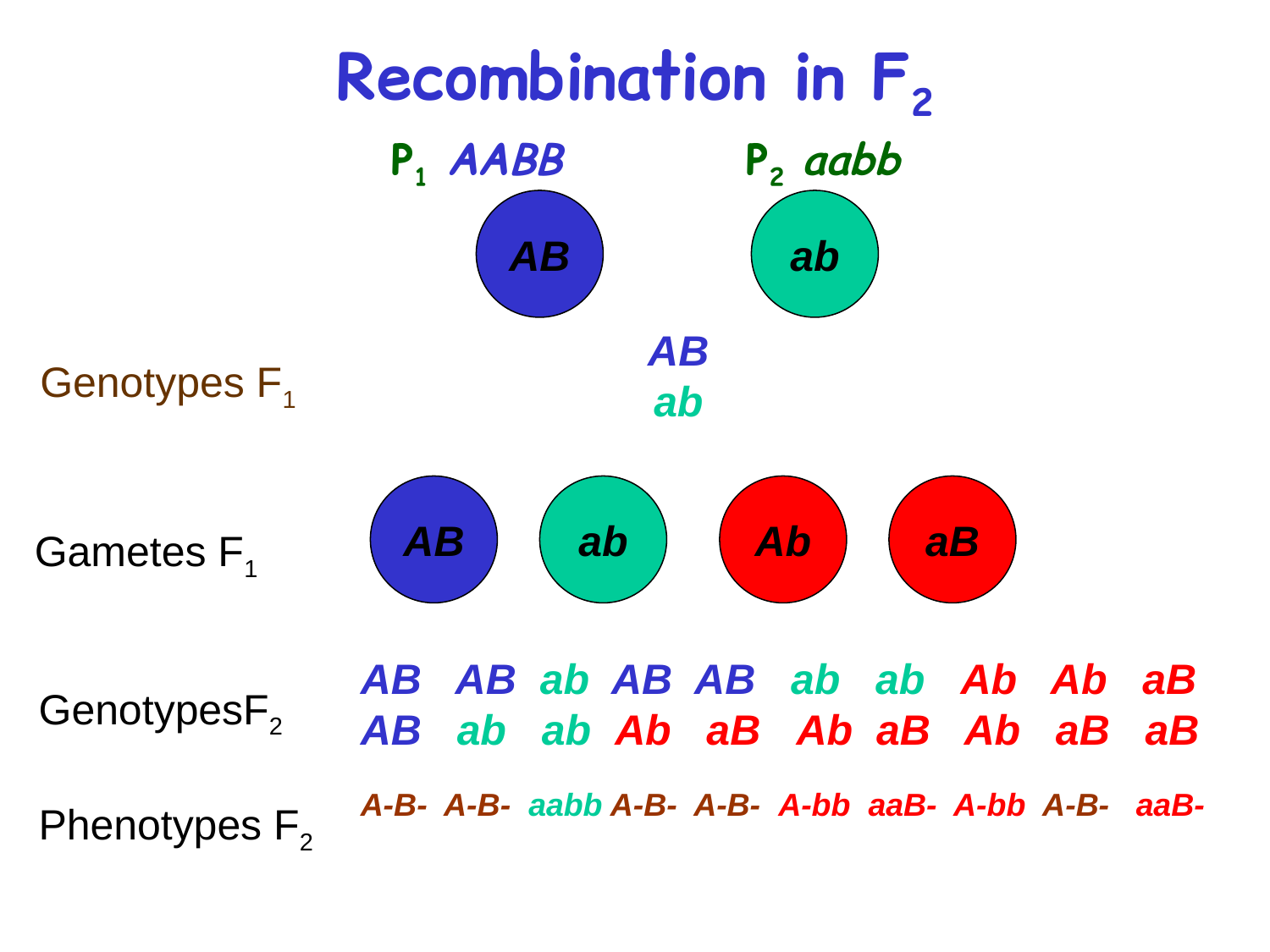

# Recombination in F2
P1 AABB          P2 aabb
AB
ab
AB
ab
Genotypes F1
AB
ab
Ab
aB
Gametes F1
AB   AB  ab  AB  AB   ab   ab   Ab   Ab   aB
AB   ab   ab  Ab   aB   Ab  aB   Ab   aB   aB

A-B-  A-B-  aabb A-B-  A-B-  A-bb  aaB-  A-bb  A-B-   aaB-
GenotypesF2

Phenotypes F2